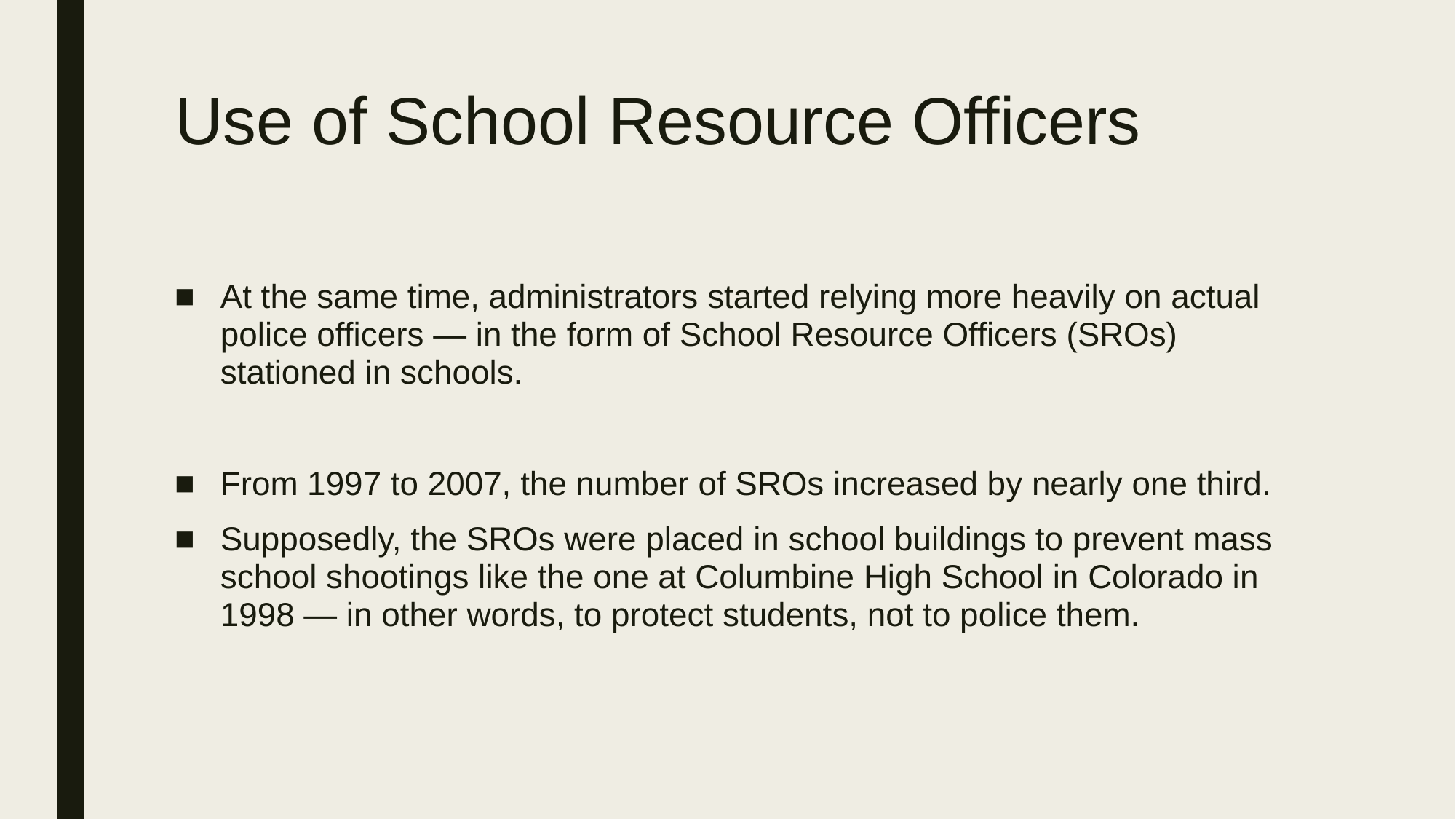

# Use of School Resource Officers
At the same time, administrators started relying more heavily on actual police officers — in the form of School Resource Officers (SROs) stationed in schools.

From 1997 to 2007, the number of SROs increased by nearly one third.
Supposedly, the SROs were placed in school buildings to prevent mass school shootings like the one at Columbine High School in Colorado in 1998 — in other words, to protect students, not to police them.